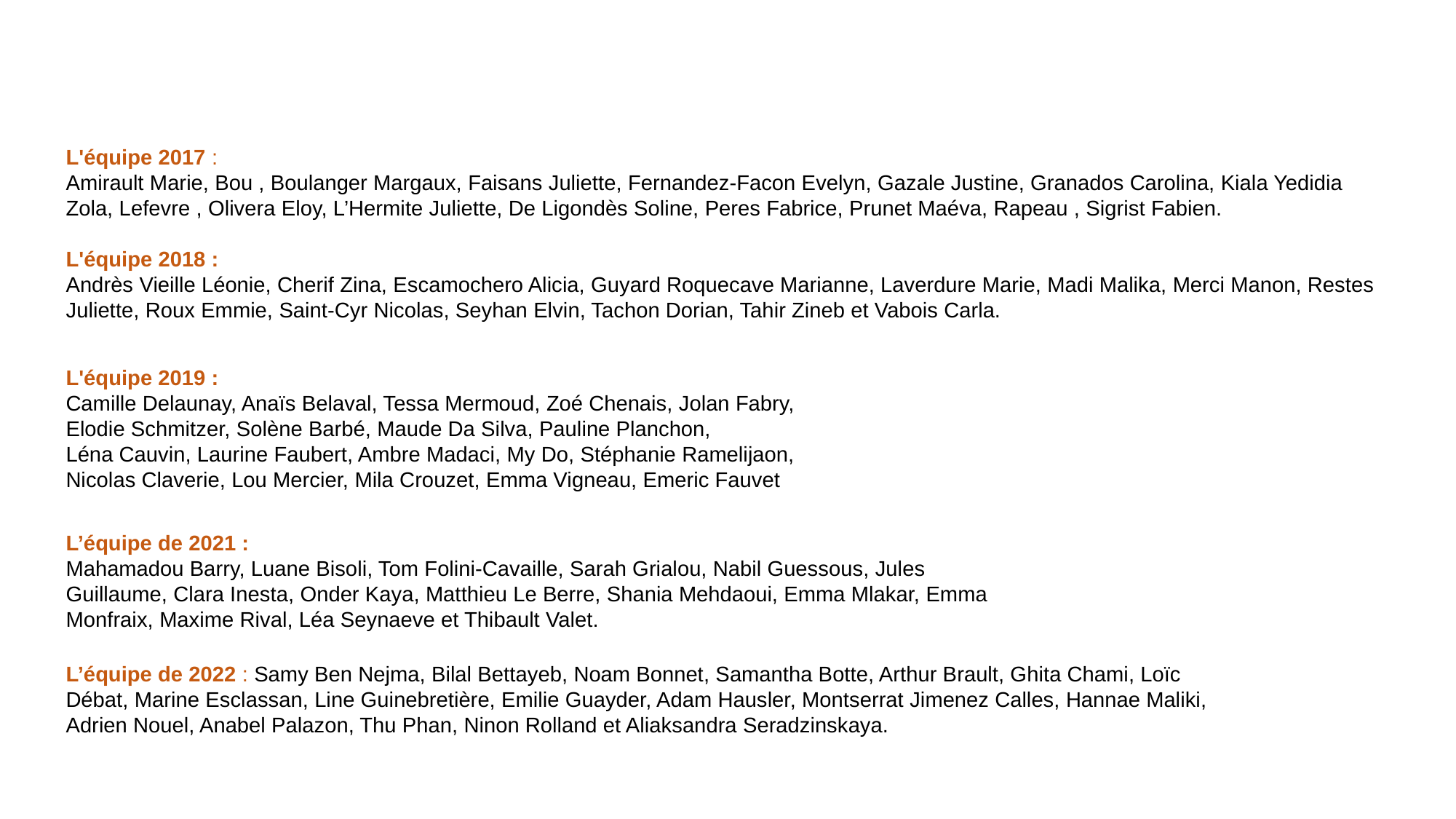

L'équipe 2017 :
Amirault Marie, Bou , Boulanger Margaux, Faisans Juliette, Fernandez-Facon Evelyn, Gazale Justine, Granados Carolina, Kiala Yedidia Zola, Lefevre , Olivera Eloy, L’Hermite Juliette, De Ligondès Soline, Peres Fabrice, Prunet Maéva, Rapeau , Sigrist Fabien.

L'équipe 2018 :
Andrès Vieille Léonie, Cherif Zina, Escamochero Alicia, Guyard Roquecave Marianne, Laverdure Marie, Madi Malika, Merci Manon, Restes Juliette, Roux Emmie, Saint-Cyr Nicolas, Seyhan Elvin, Tachon Dorian, Tahir Zineb et Vabois Carla.
L'équipe 2019 :
Camille Delaunay, Anaïs Belaval, Tessa Mermoud, Zoé Chenais, Jolan Fabry,
Elodie Schmitzer, Solène Barbé, Maude Da Silva, Pauline Planchon,
Léna Cauvin, Laurine Faubert, Ambre Madaci, My Do, Stéphanie Ramelijaon,
Nicolas Claverie, Lou Mercier, Mila Crouzet, Emma Vigneau, Emeric Fauvet
L’équipe de 2021 :
Mahamadou Barry, Luane Bisoli, Tom Folini-Cavaille, Sarah Grialou, Nabil Guessous, Jules Guillaume, Clara Inesta, Onder Kaya, Matthieu Le Berre, Shania Mehdaoui, Emma Mlakar, Emma Monfraix, Maxime Rival, Léa Seynaeve et Thibault Valet.
L’équipe de 2022 : Samy Ben Nejma, Bilal Bettayeb, Noam Bonnet, Samantha Botte, Arthur Brault, Ghita Chami, Loïc Débat, Marine Esclassan, Line Guinebretière, Emilie Guayder, Adam Hausler, Montserrat Jimenez Calles, Hannae Maliki, Adrien Nouel, Anabel Palazon, Thu Phan, Ninon Rolland et Aliaksandra Seradzinskaya.